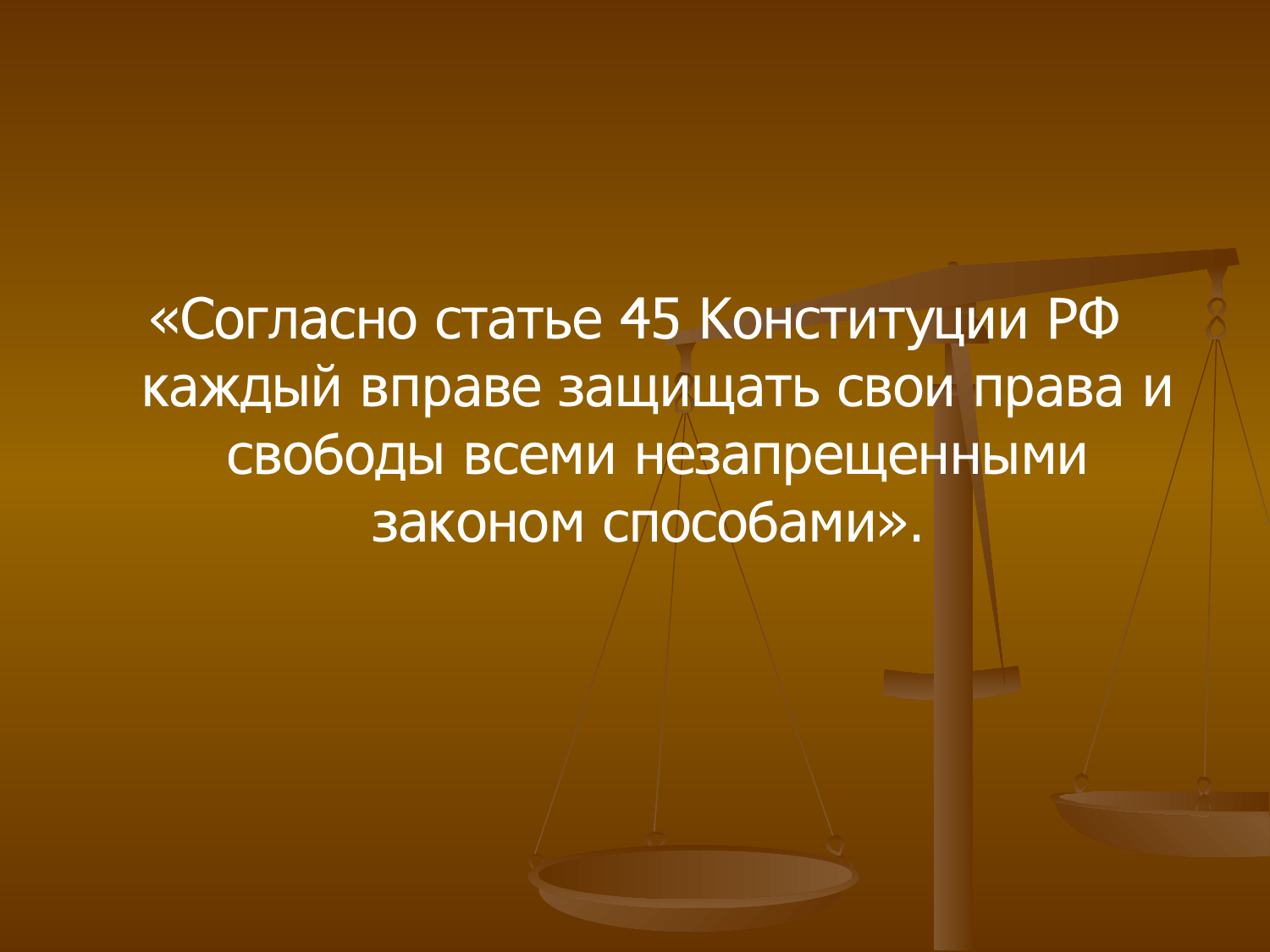

«Согласно статье 45 Конституции РФ каждый вправе защищать свои права и свободы всеми незапрещенными законом способами».